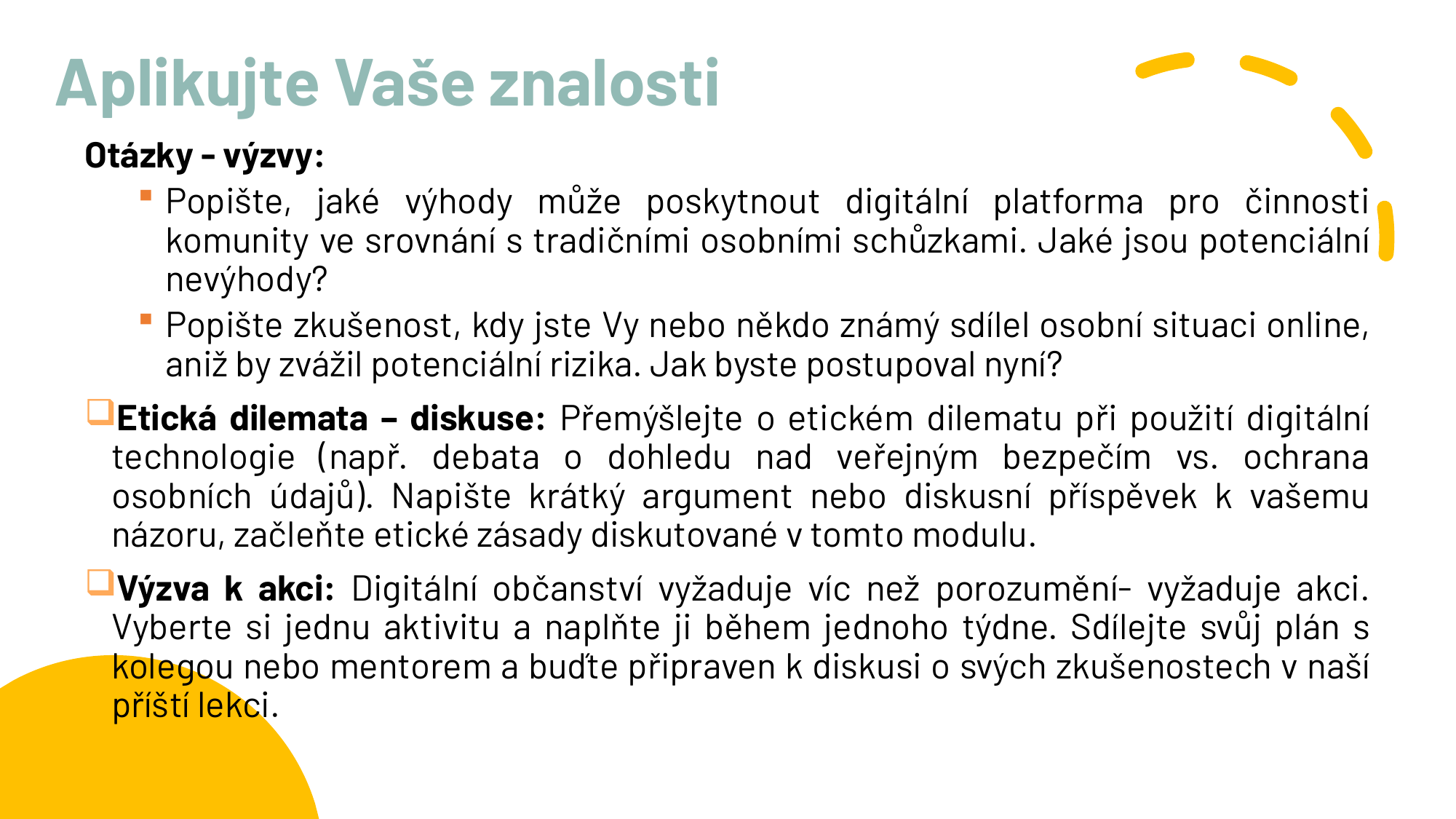

# Aplikujte Vaše znalosti

Otázky - výzvy:
Popište, jaké výhody může poskytnout digitální platforma pro činnosti komunity ve srovnání s tradičními osobními schůzkami. Jaké jsou potenciální nevýhody?
Popište zkušenost, kdy jste Vy nebo někdo známý sdílel osobní situaci online, aniž by zvážil potenciální rizika. Jak byste postupoval nyní?
Etická dilemata – diskuse: Přemýšlejte o etickém dilematu při použití digitální technologie (např. debata o dohledu nad veřejným bezpečím vs. ochrana osobních údajů). Napište krátký argument nebo diskusní příspěvek k vašemu názoru, začleňte etické zásady diskutované v tomto modulu.
Výzva k akci: Digitální občanství vyžaduje víc než porozumění- vyžaduje akci. Vyberte si jednu aktivitu a naplňte ji během jednoho týdne. Sdílejte svůj plán s kolegou nebo mentorem a buďte připraven k diskusi o svých zkušenostech v naší příští lekci.